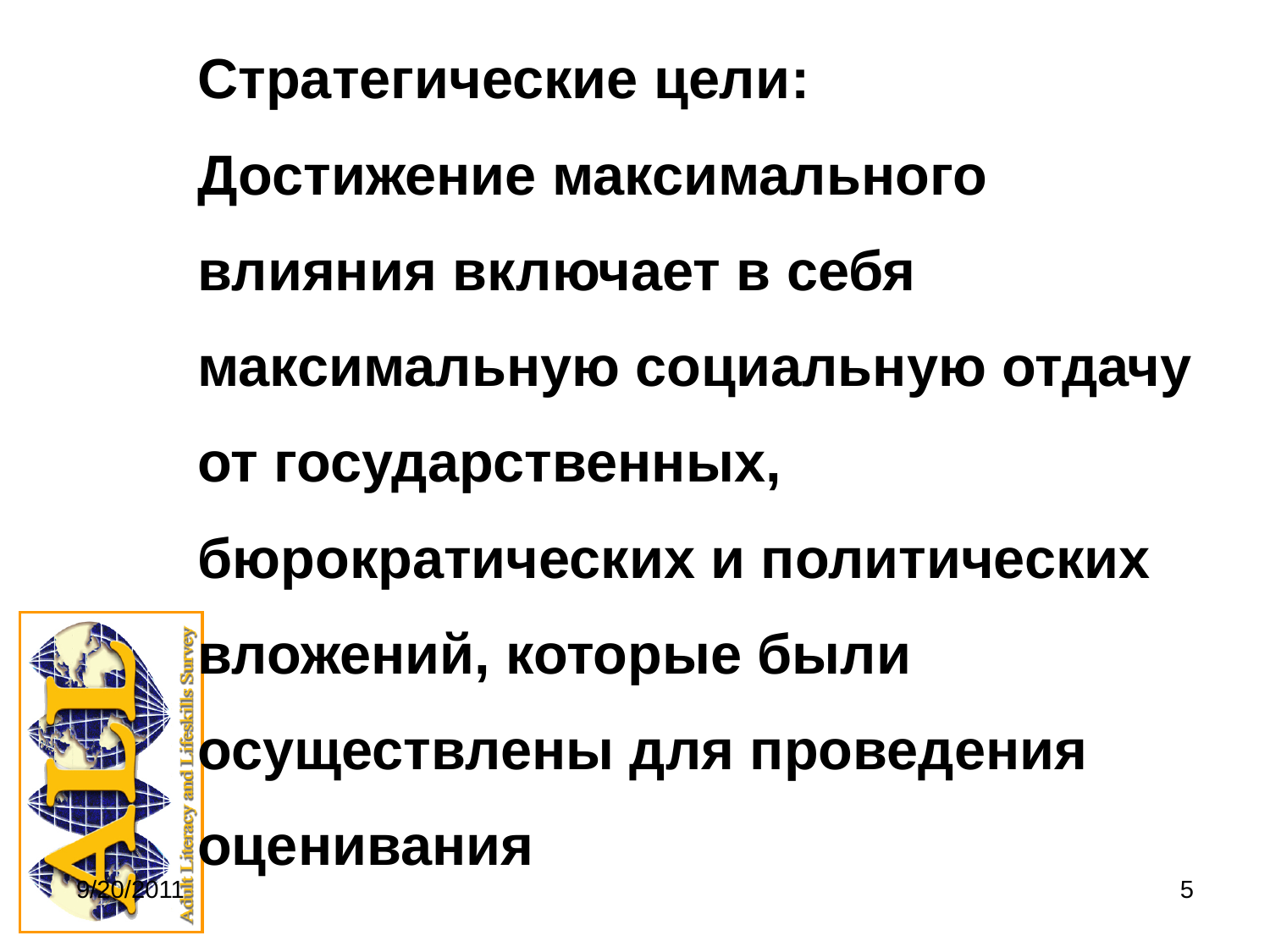

Стратегические цели:
Достижение максимального
влияния включает в себя
максимальную социальную отдачу
от государственных,
бюрократических и политических
вложений, которые были
осуществлены для проведения
оценивания
9/20/2011
5